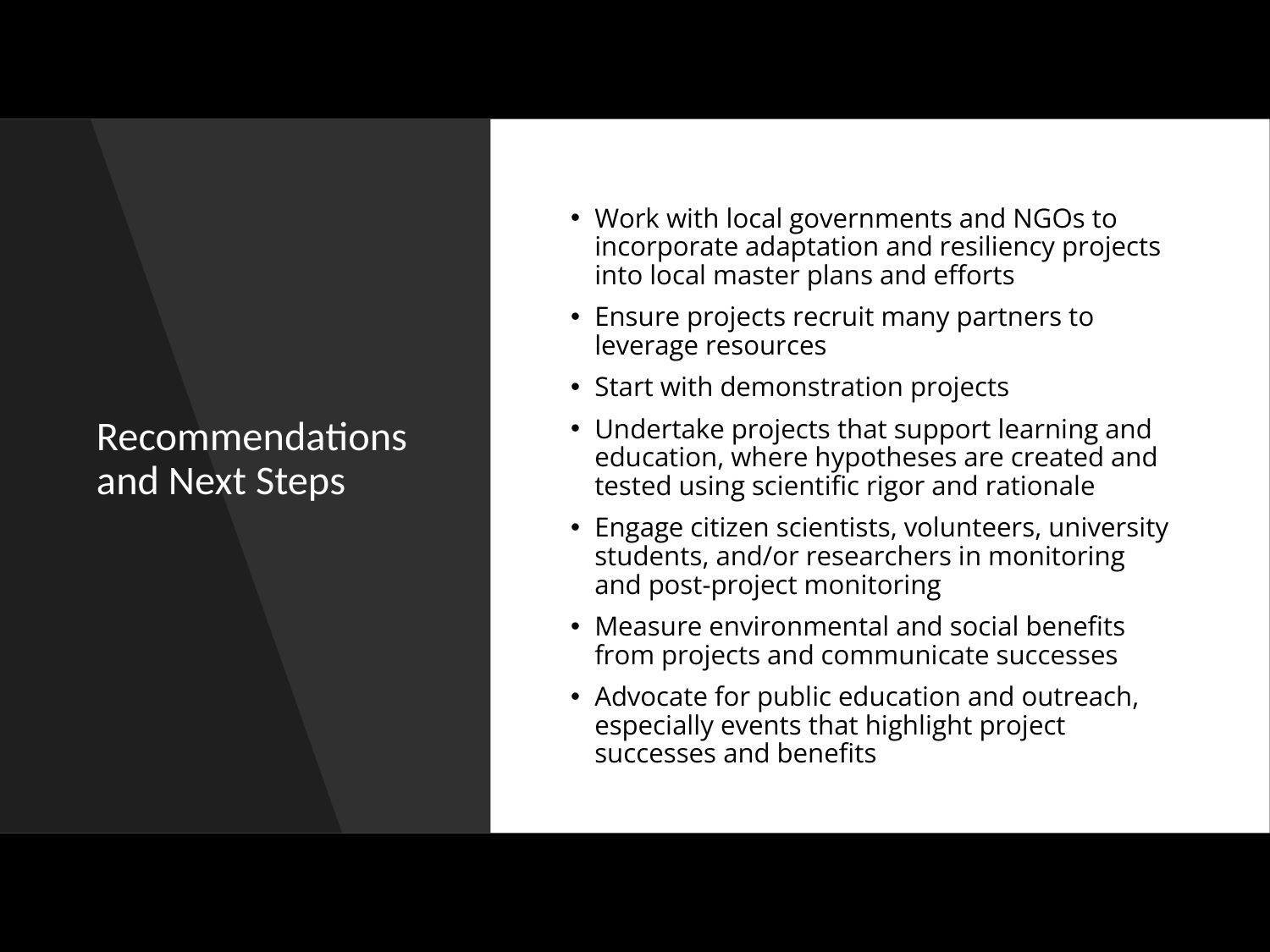

# Recommendations and Next Steps
Work with local governments and NGOs to incorporate adaptation and resiliency projects into local master plans and efforts
Ensure projects recruit many partners to leverage resources
Start with demonstration projects
Undertake projects that support learning and education, where hypotheses are created and tested using scientific rigor and rationale
Engage citizen scientists, volunteers, university students, and/or researchers in monitoring and post-project monitoring
Measure environmental and social benefits from projects and communicate successes
Advocate for public education and outreach, especially events that highlight project successes and benefits